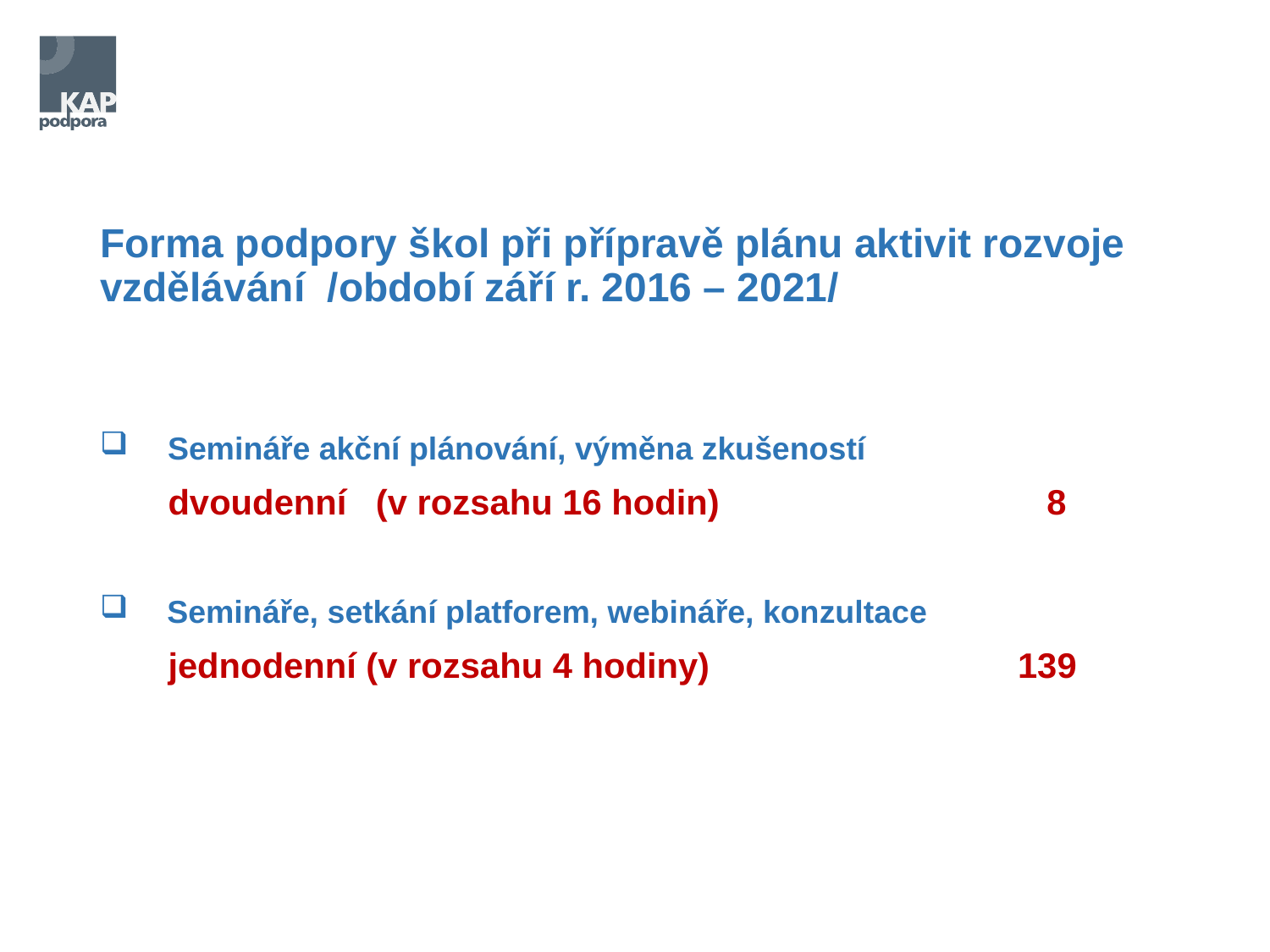

# Forma podpory škol při přípravě plánu aktivit rozvoje vzdělávání  /období září r. 2016 – 2021/
     Semináře akční plánování, výměna zkušeností
       dvoudenní   (v rozsahu 16 hodin) 		                   8

    Semináře, setkání platforem, webináře, konzultace
       jednodenní (v rozsahu 4 hodiny) 		                139